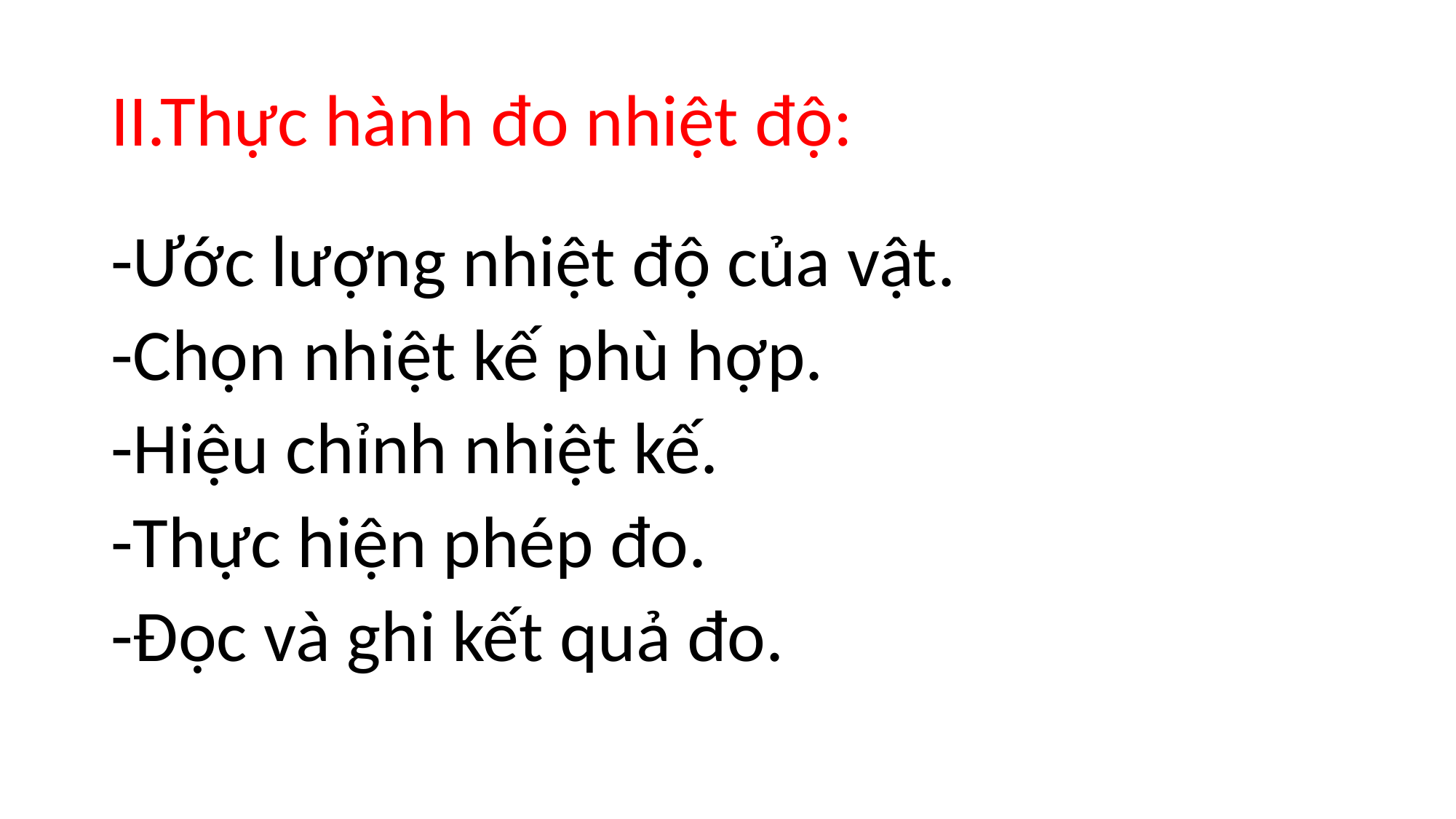

# II.Thực hành đo nhiệt độ:
-Ước lượng nhiệt độ của vật.
-Chọn nhiệt kế phù hợp.
-Hiệu chỉnh nhiệt kế.
-Thực hiện phép đo.
-Đọc và ghi kết quả đo.